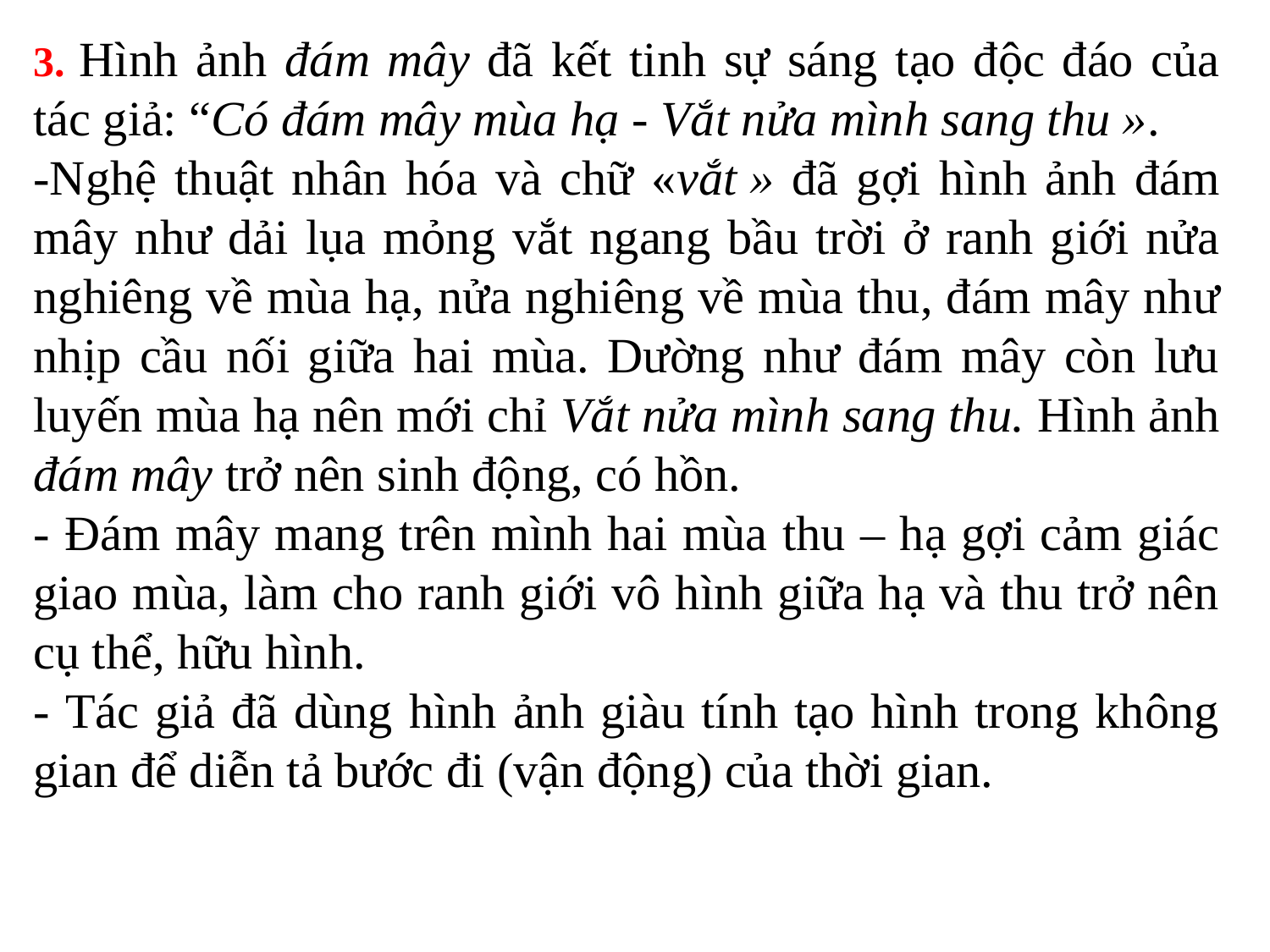

3. Hình ảnh đám mây đã kết tinh sự sáng tạo độc đáo của tác giả: “Có đám mây mùa hạ - Vắt nửa mình sang thu ».
-Nghệ thuật nhân hóa và chữ «vắt » đã gợi hình ảnh đám mây như dải lụa mỏng vắt ngang bầu trời ở ranh giới nửa nghiêng về mùa hạ, nửa nghiêng về mùa thu, đám mây như nhịp cầu nối giữa hai mùa. Dường như đám mây còn lưu luyến mùa hạ nên mới chỉ Vắt nửa mình sang thu. Hình ảnh đám mây trở nên sinh động, có hồn.
- Đám mây mang trên mình hai mùa thu – hạ gợi cảm giác giao mùa, làm cho ranh giới vô hình giữa hạ và thu trở nên cụ thể, hữu hình.
- Tác giả đã dùng hình ảnh giàu tính tạo hình trong không gian để diễn tả bước đi (vận động) của thời gian.